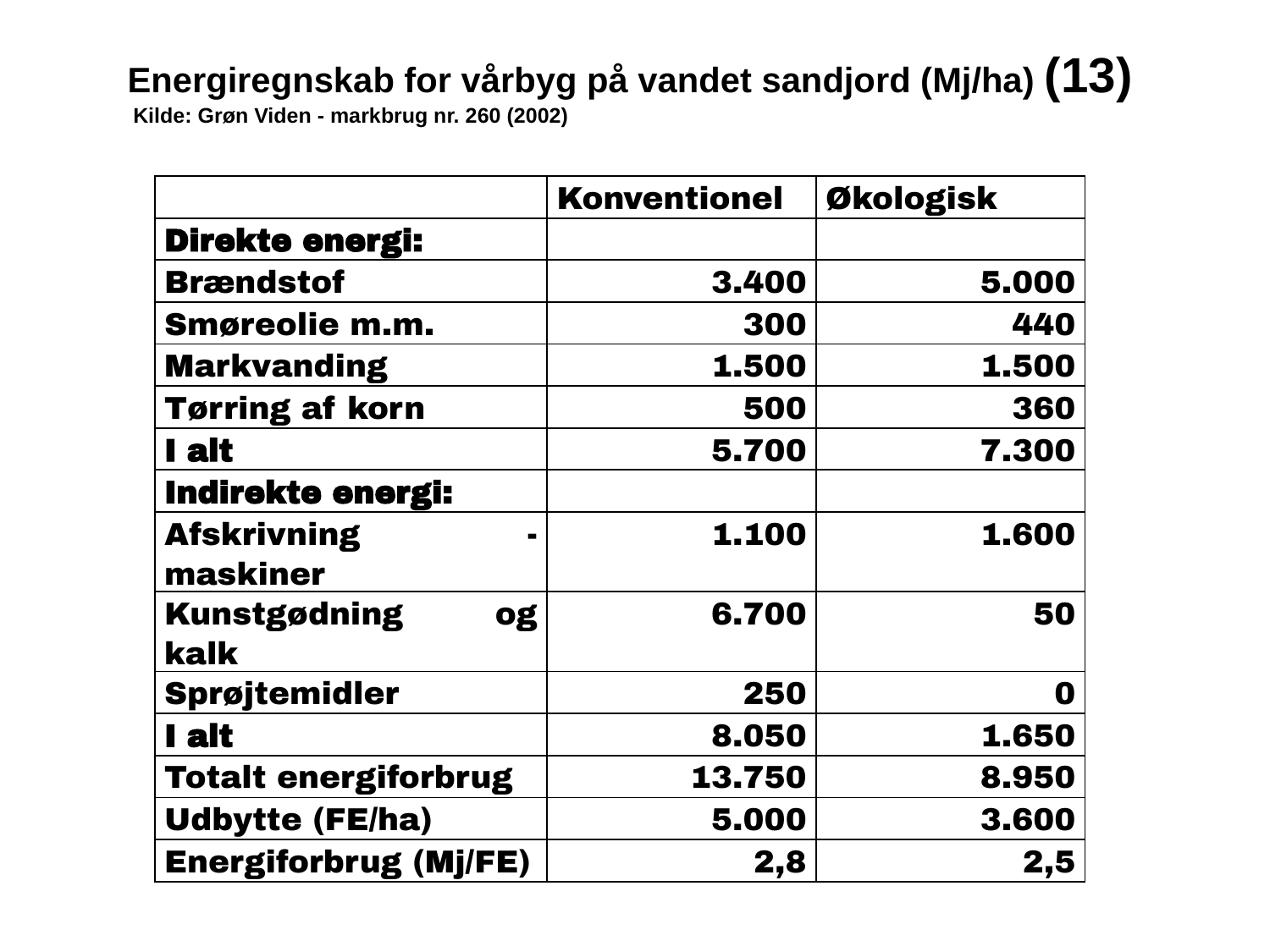

Energiregnskab for vårbyg på vandet sandjord (Mj/ha) (13)
 Kilde: Grøn Viden - markbrug nr. 260 (2002)
|  | Konventionel | Økologisk |
| --- | --- | --- |
| Direkte energi: |  |  |
| Brændstof | 3.400 | 5.000 |
| Smøreolie m.m. | 300 | 440 |
| Markvanding | 1.500 | 1.500 |
| Tørring af korn | 500 | 360 |
| I alt | 5.700 | 7.300 |
| Indirekte energi: |  |  |
| Afskrivning -maskiner | 1.100 | 1.600 |
| Kunstgødning og kalk | 6.700 | 50 |
| Sprøjtemidler | 250 | 0 |
| I alt | 8.050 | 1.650 |
| Totalt energiforbrug | 13.750 | 8.950 |
| Udbytte (FE/ha) | 5.000 | 3.600 |
| Energiforbrug (Mj/FE) | 2,8 | 2,5 |